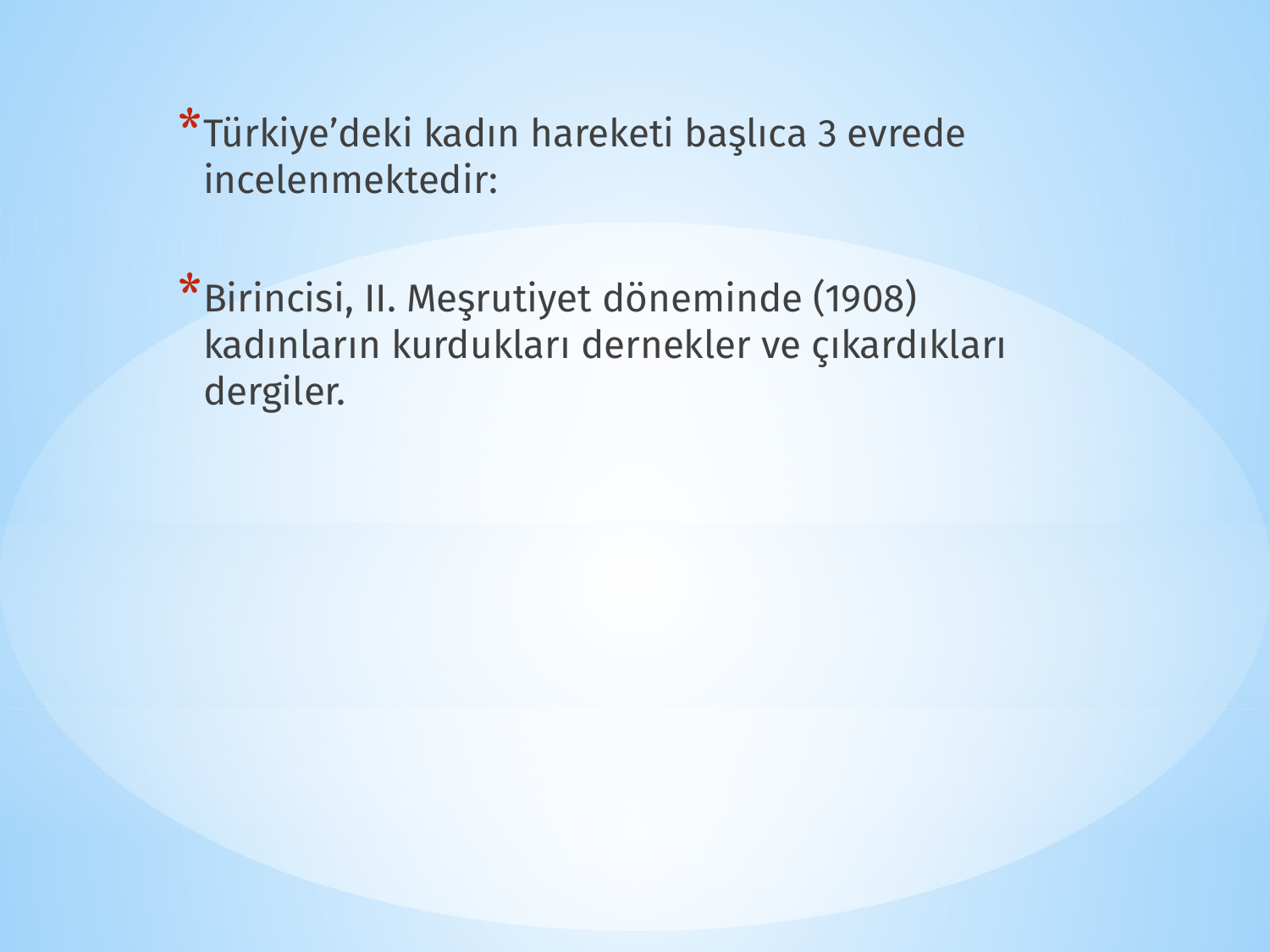

Türkiye’deki kadın hareketi başlıca 3 evrede incelenmektedir:

Birincisi, II. Meşrutiyet döneminde (1908) kadınların kurdukları dernekler ve çıkardıkları dergiler.

#